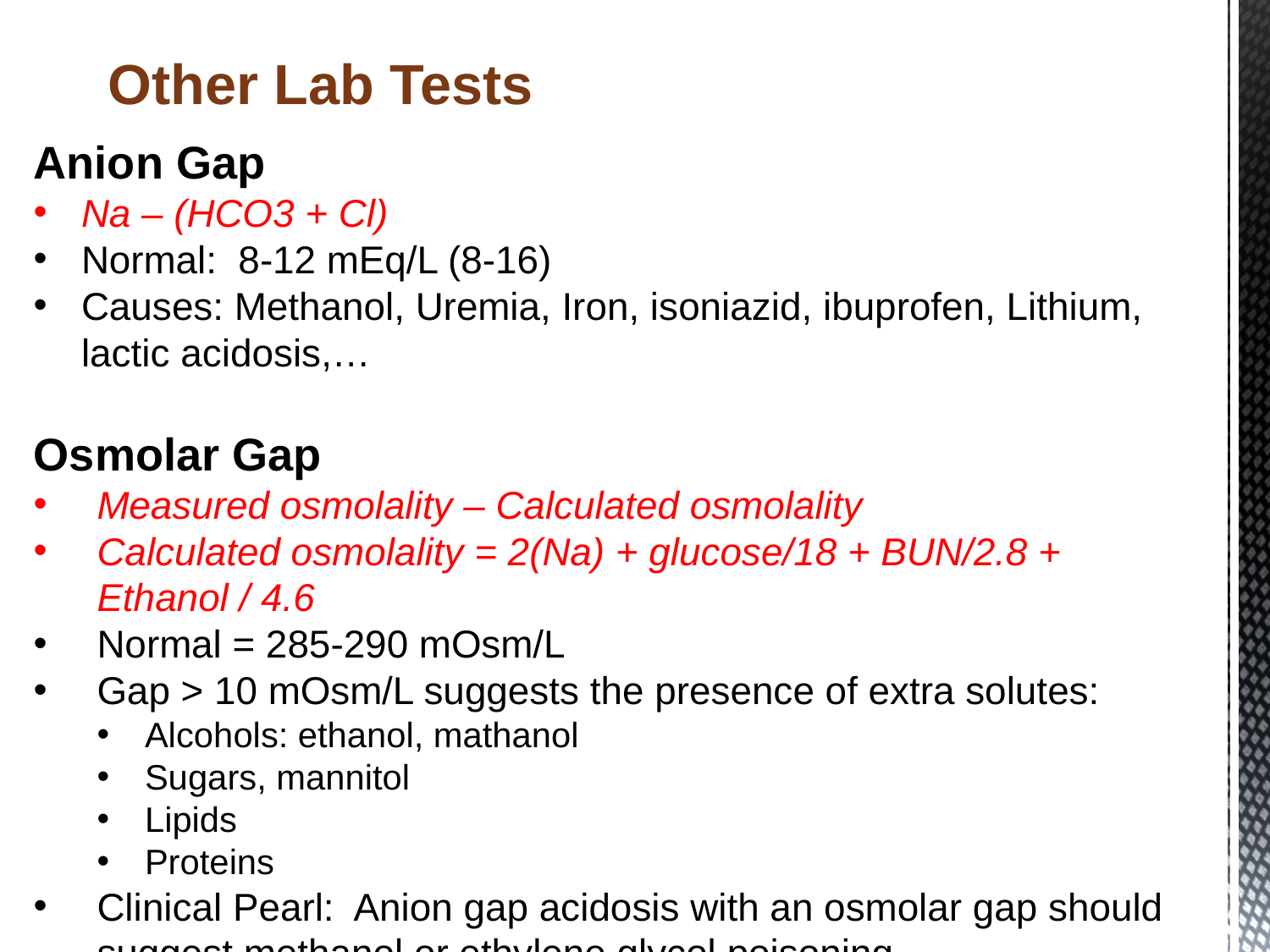

Other Lab Tests
Anion Gap
Na – (HCO3 + Cl)
Normal:  8-12 mEq/L (8-16)
Causes: Methanol, Uremia, Iron, isoniazid, ibuprofen, Lithium, lactic acidosis,…

Osmolar Gap
Measured osmolality – Calculated osmolality
Calculated osmolality = 2(Na) + glucose/18 + BUN/2.8 + Ethanol / 4.6
Normal = 285-290 mOsm/L
Gap > 10 mOsm/L suggests the presence of extra solutes:
Alcohols: ethanol, mathanol
Sugars, mannitol
Lipids
Proteins
Clinical Pearl:  Anion gap acidosis with an osmolar gap should suggest methanol or ethylene glycol poisoning